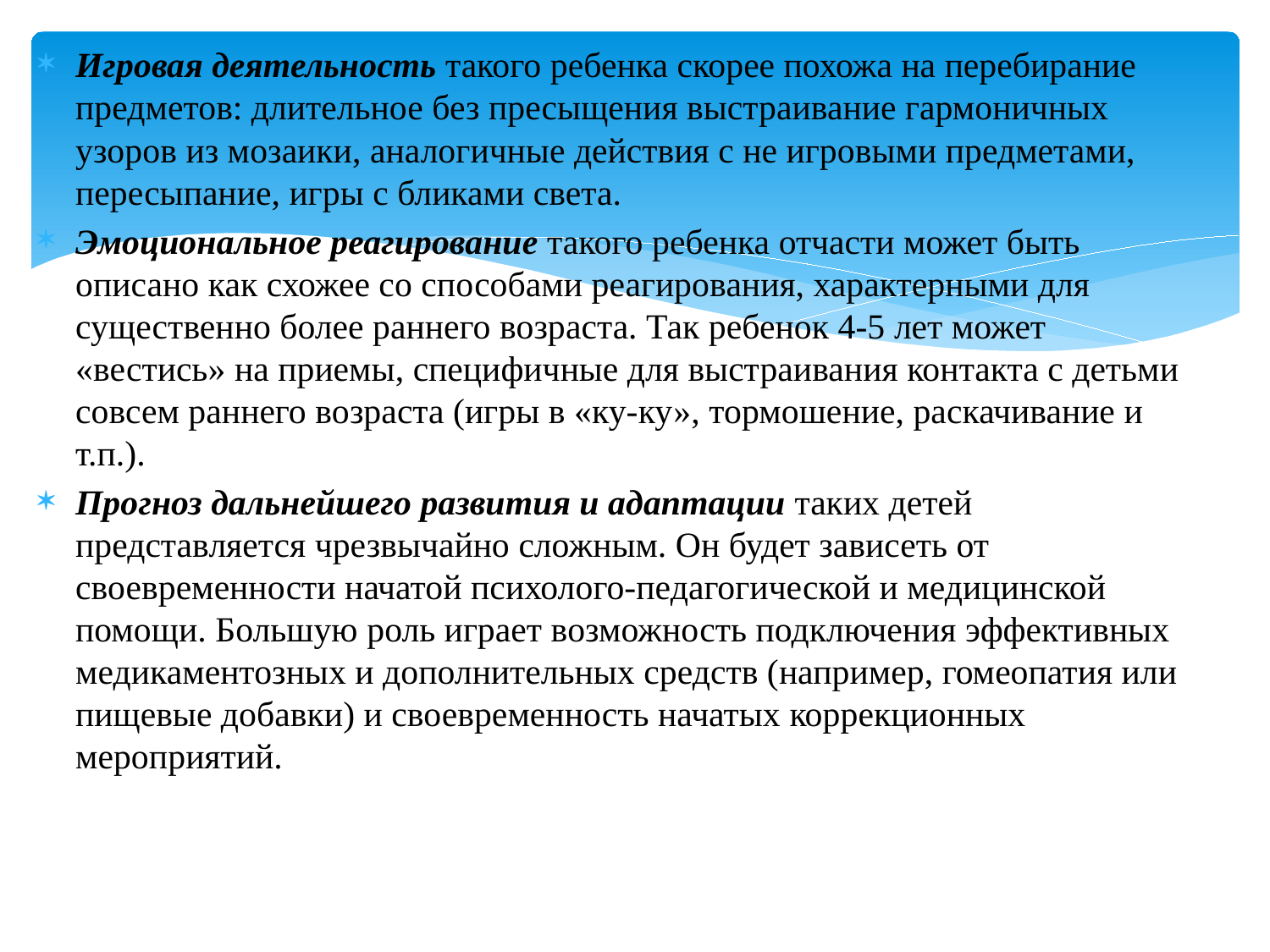

Игровая деятельность такого ребенка скорее похожа на перебирание предметов: длительное без пресыщения выстраивание гармоничных узоров из мозаики, аналогичные действия с не игровыми предметами, пересыпание, игры с бликами света.
Эмоциональное реагирование такого ребенка отчасти может быть описано как схожее со способами реагирования, характерными для существенно более раннего возраста. Так ребенок 4-5 лет может «вестись» на приемы, специфичные для выстраивания контакта с детьми совсем раннего возраста (игры в «ку-ку», тормошение, раскачивание и т.п.).
Прогноз дальнейшего развития и адаптации таких детей представляется чрезвычайно сложным. Он будет зависеть от своевременности начатой психолого-педагогической и медицинской помощи. Большую роль играет возможность подключения эффективных медикаментозных и дополнительных средств (например, гомеопатия или пищевые добавки) и своевременность начатых коррекционных мероприятий.